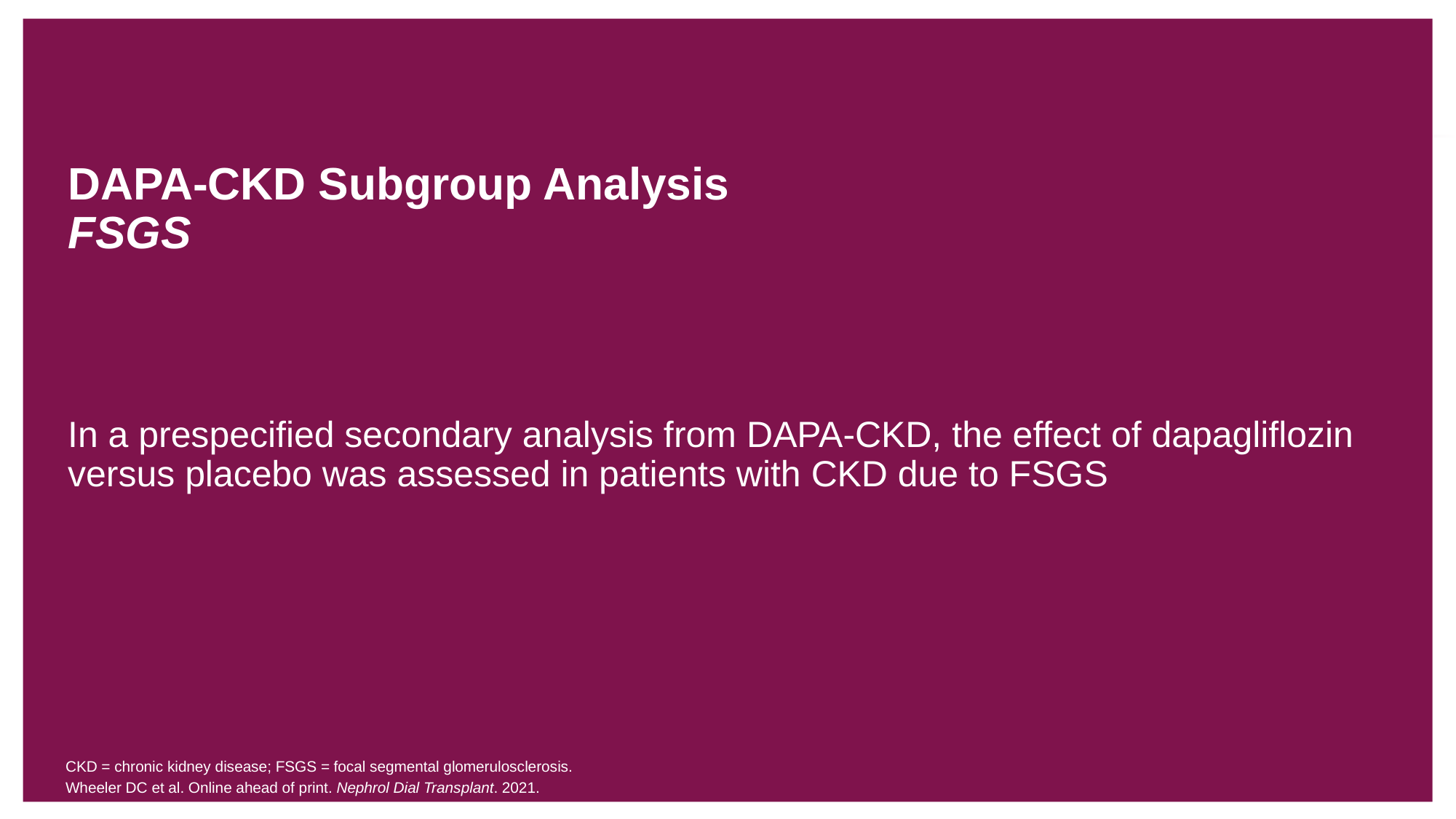

# DAPA-CKD Subgroup Analysis FSGS
In a prespecified secondary analysis from DAPA-CKD, the effect of dapagliflozin versus placebo was assessed in patients with CKD due to FSGS
CKD = chronic kidney disease; FSGS = focal segmental glomerulosclerosis.
Wheeler DC et al. Online ahead of print. Nephrol Dial Transplant. 2021.